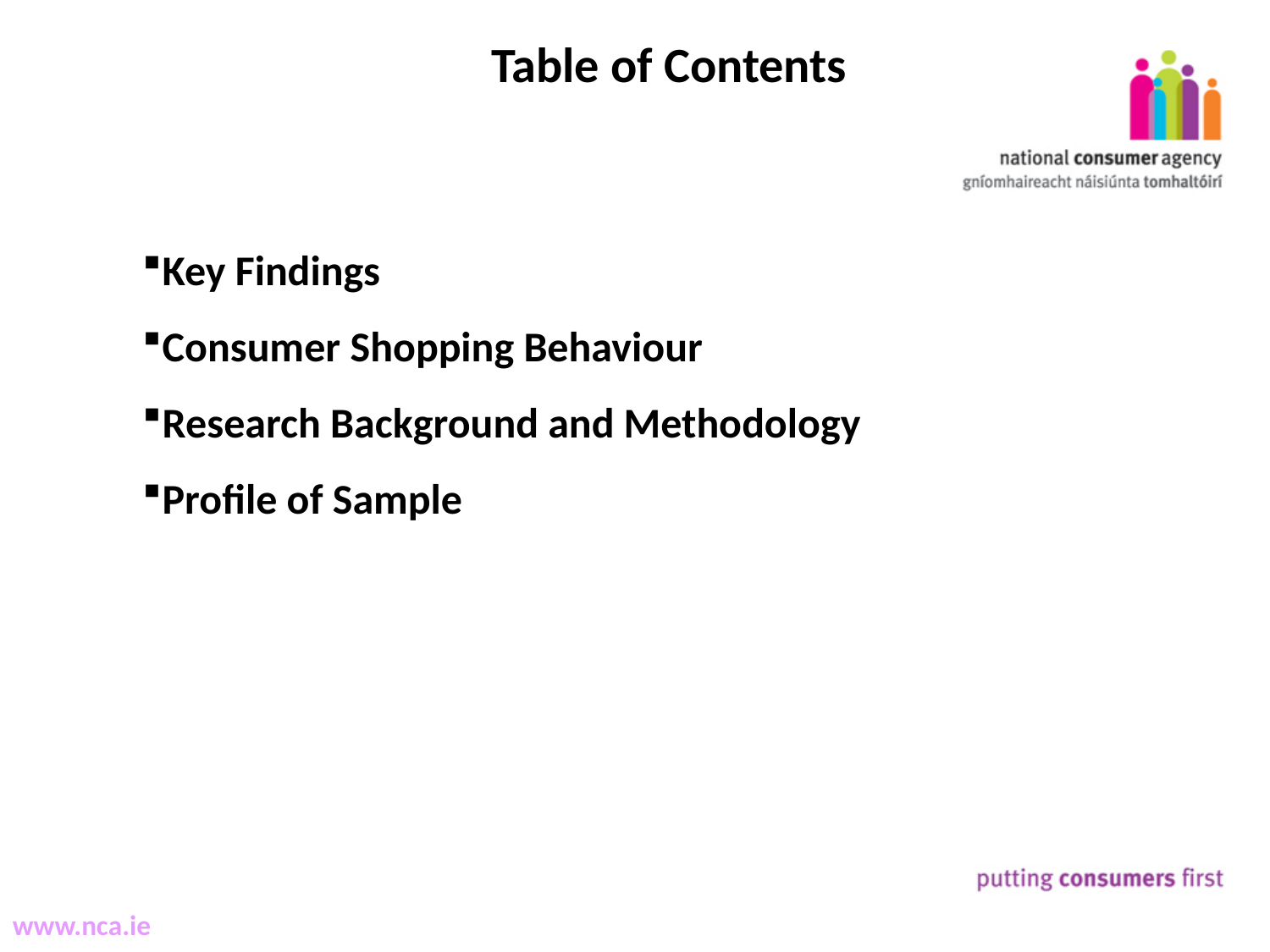

# Table of Contents

Key Findings
Consumer Shopping Behaviour
Research Background and Methodology
Profile of Sample